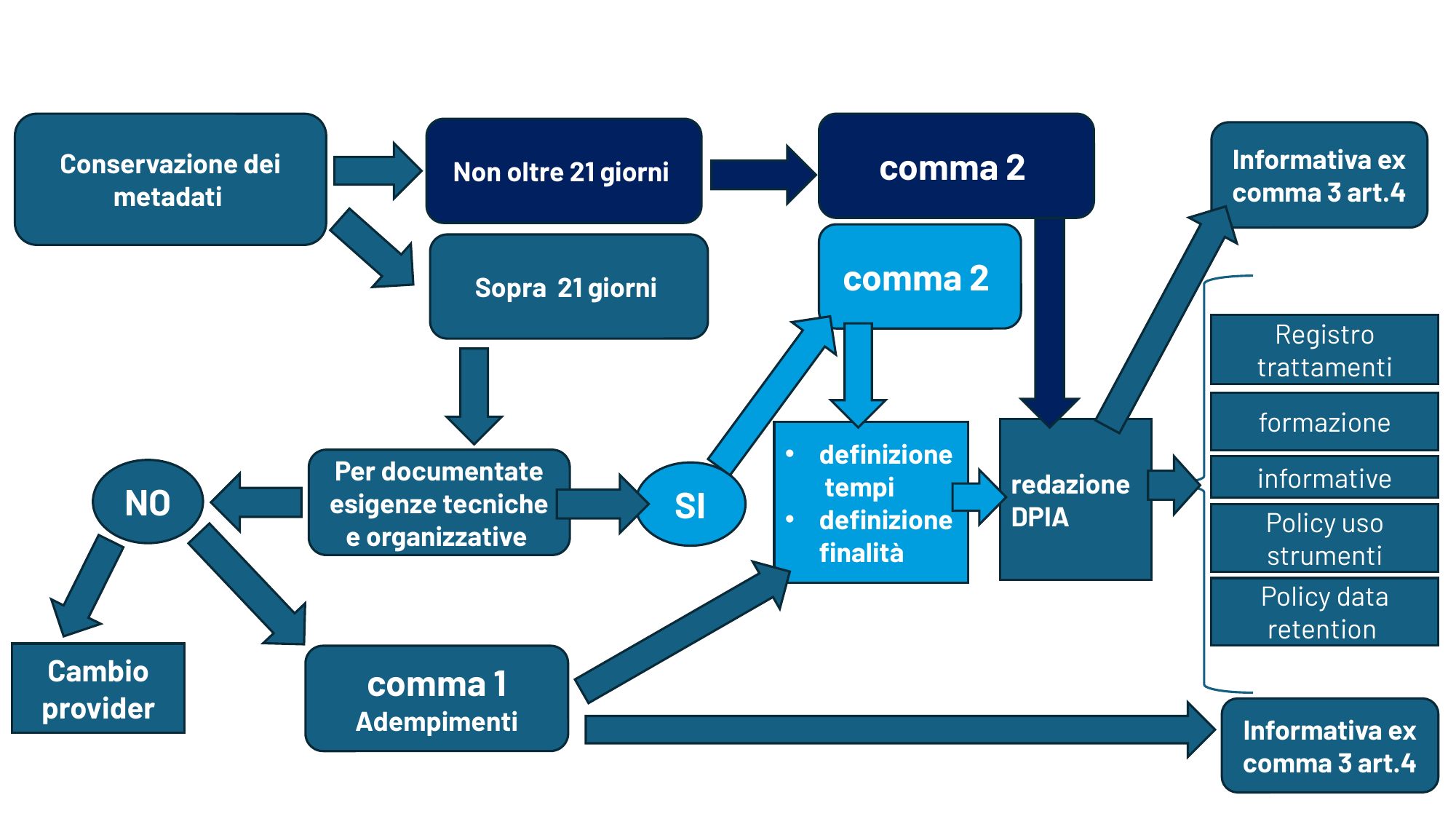

Conservazione dei metadati
comma 2
Non oltre 21 giorni
Informativa ex comma 3 art.4

comma 2
Sopra  21 giorni

Registro trattamenti

formazione
redazione
DPIA
definizione  tempi
definizione finalità
Per documentate esigenze tecniche e organizzative

informative
NO
SI

Policy uso strumenti

Policy data retention

Cambio provider

comma 1
Adempimenti

Informativa ex comma 3 art.4